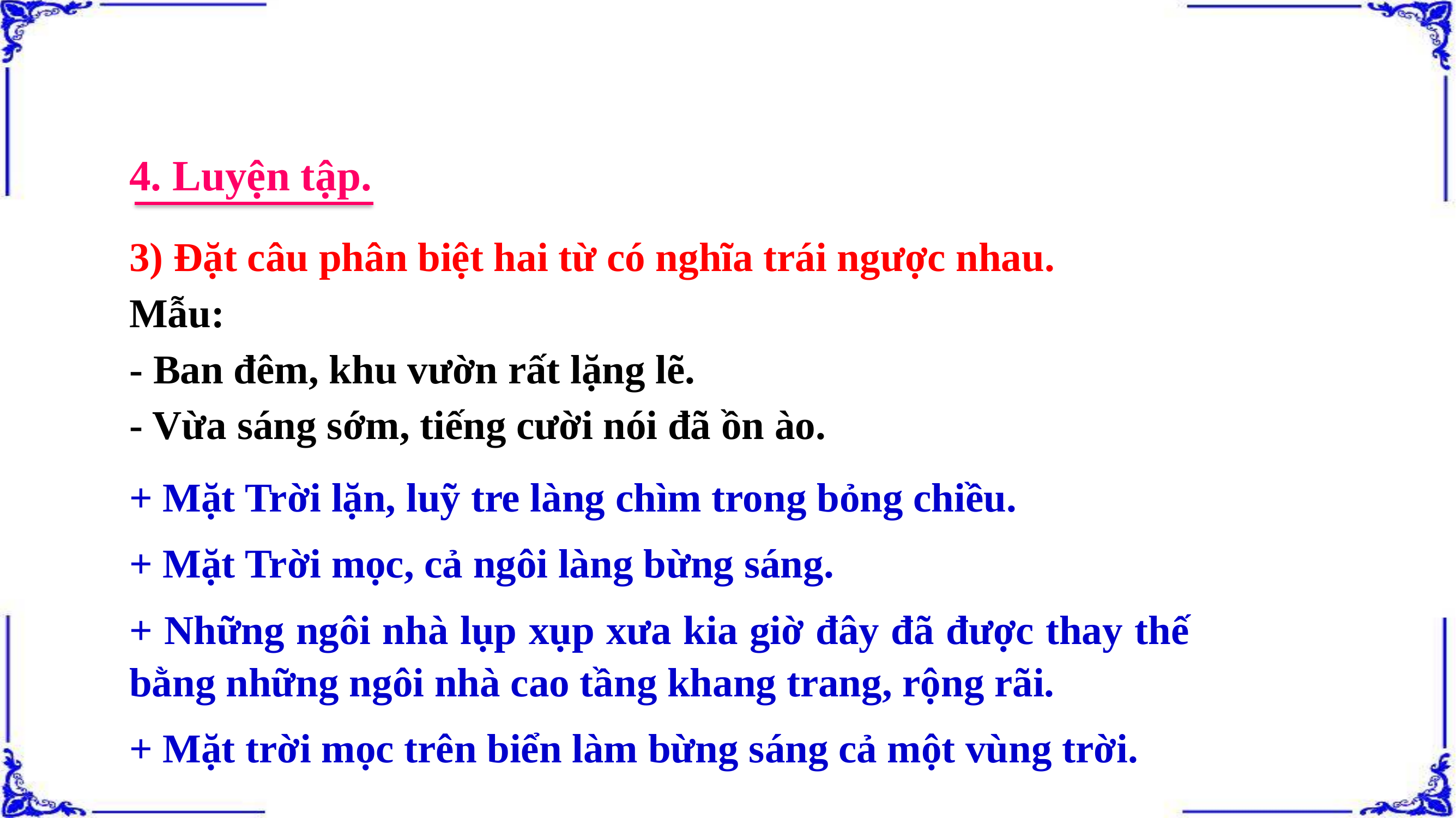

4. Luyện tập.
3) Đặt câu phân biệt hai từ có nghĩa trái ngược nhau.
Mẫu:
- Ban đêm, khu vườn rất lặng lẽ.
- Vừa sáng sớm, tiếng cười nói đã ồn ào.
+ Mặt Trời lặn, luỹ tre làng chìm trong bỏng chiều.
+ Mặt Trời mọc, cả ngôi làng bừng sáng.
+ Những ngôi nhà lụp xụp xưa kia giờ đây đã được thay thế bằng những ngôi nhà cao tầng khang trang, rộng rãi.
+ Mặt trời mọc trên biển làm bừng sáng cả một vùng trời.